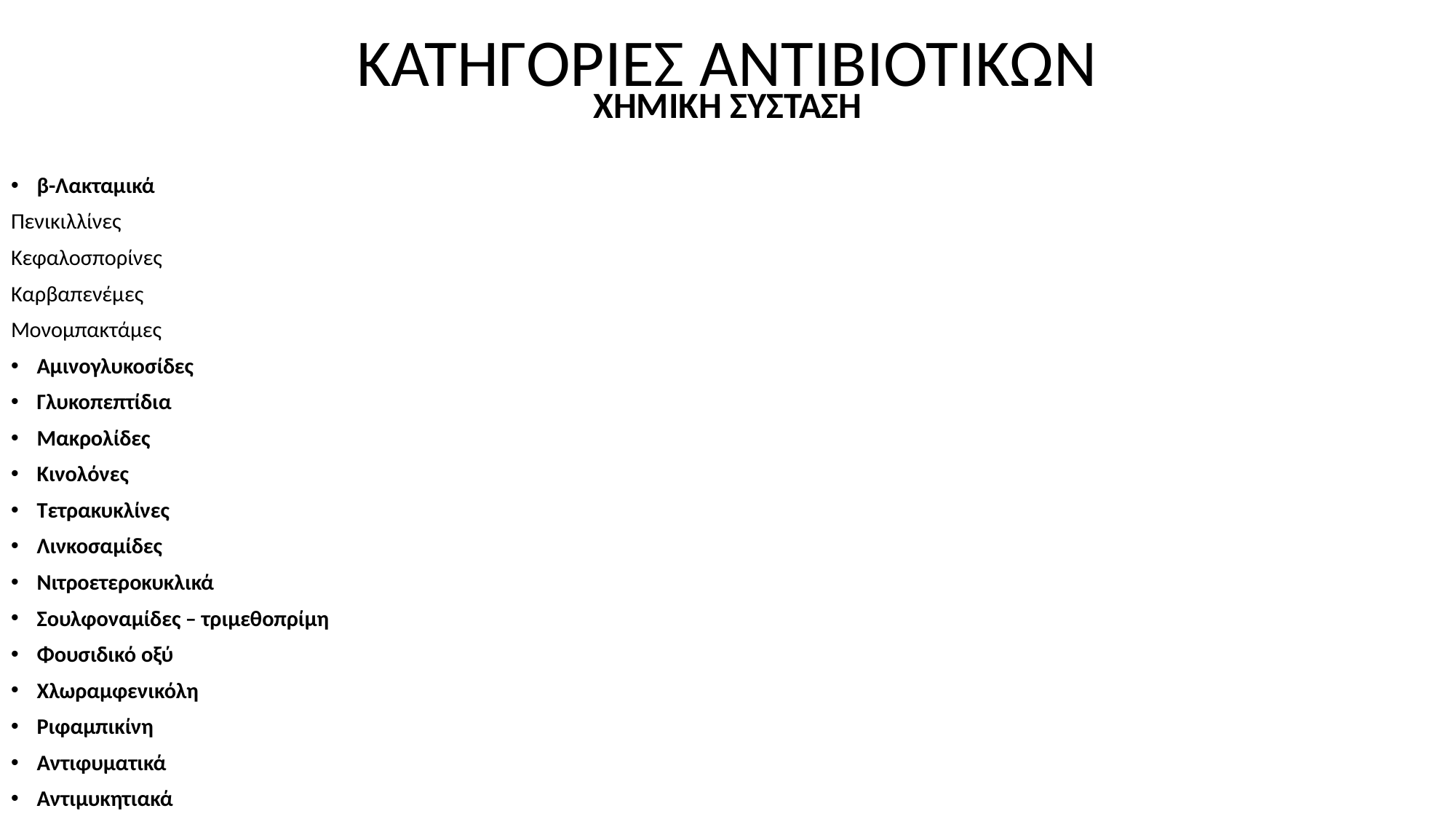

# ΚΑΤΗΓΟΡΙΕΣ ΑΝΤΙΒΙΟΤΙΚΩΝ
ΧΗΜΙΚΗ ΣΥΣΤΑΣΗ

β-Λακταμικά
Πενικιλλίνες
Κεφαλοσπορίνες
Καρβαπενέμες
Μονομπακτάμες
Αμινογλυκοσίδες
Γλυκοπεπτίδια
Μακρολίδες
Κινολόνες
Τετρακυκλίνες
Λινκοσαμίδες
Νιτροετεροκυκλικά
Σουλφοναμίδες – τριμεθοπρίμη
Φουσιδικό οξύ
Χλωραμφενικόλη
Ριφαμπικίνη
Αντιφυματικά
Αντιμυκητιακά